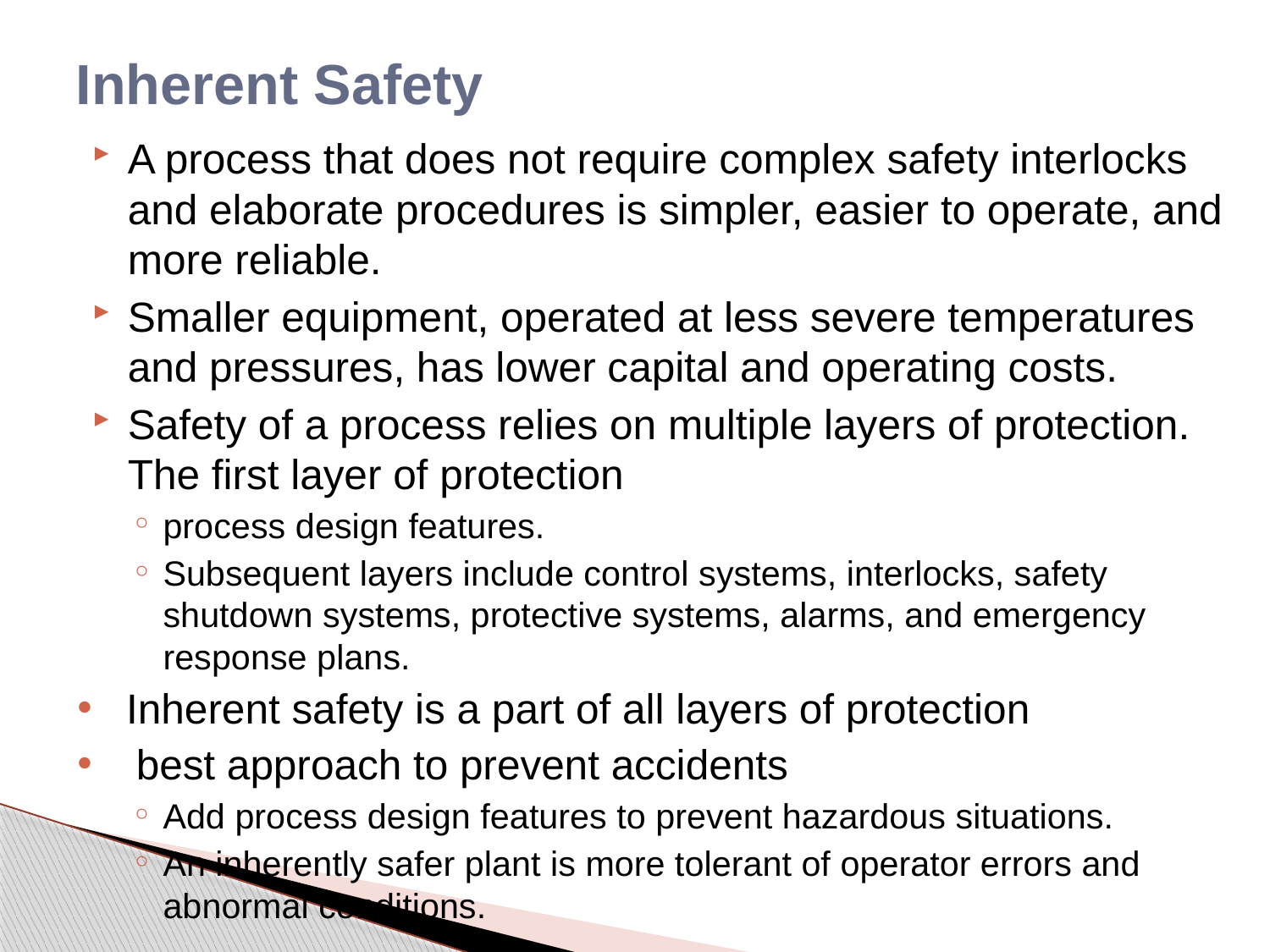

# Inherent Safety
A process that does not require complex safety interlocks and elaborate procedures is simpler, easier to operate, and more reliable.
Smaller equipment, operated at less severe temperatures and pressures, has lower capital and operating costs.
Safety of a process relies on multiple layers of protection. The first layer of protection
process design features.
Subsequent layers include control systems, interlocks, safety shutdown systems, protective systems, alarms, and emergency response plans.
Inherent safety is a part of all layers of protection
 best approach to prevent accidents
Add process design features to prevent hazardous situations.
An inherently safer plant is more tolerant of operator errors and abnormal conditions.